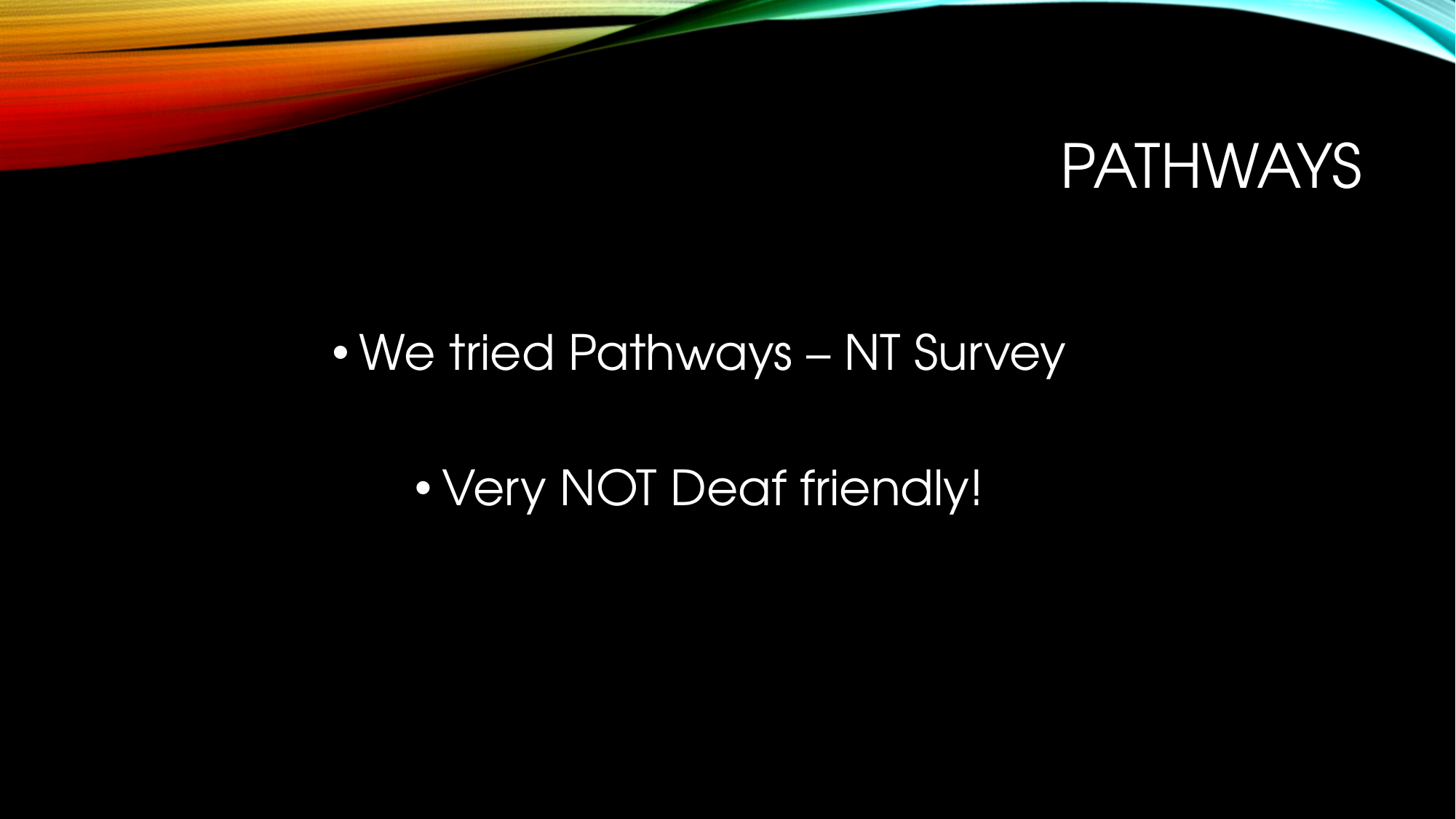

# Pathways
We tried Pathways – NT Survey

Very NOT Deaf friendly!